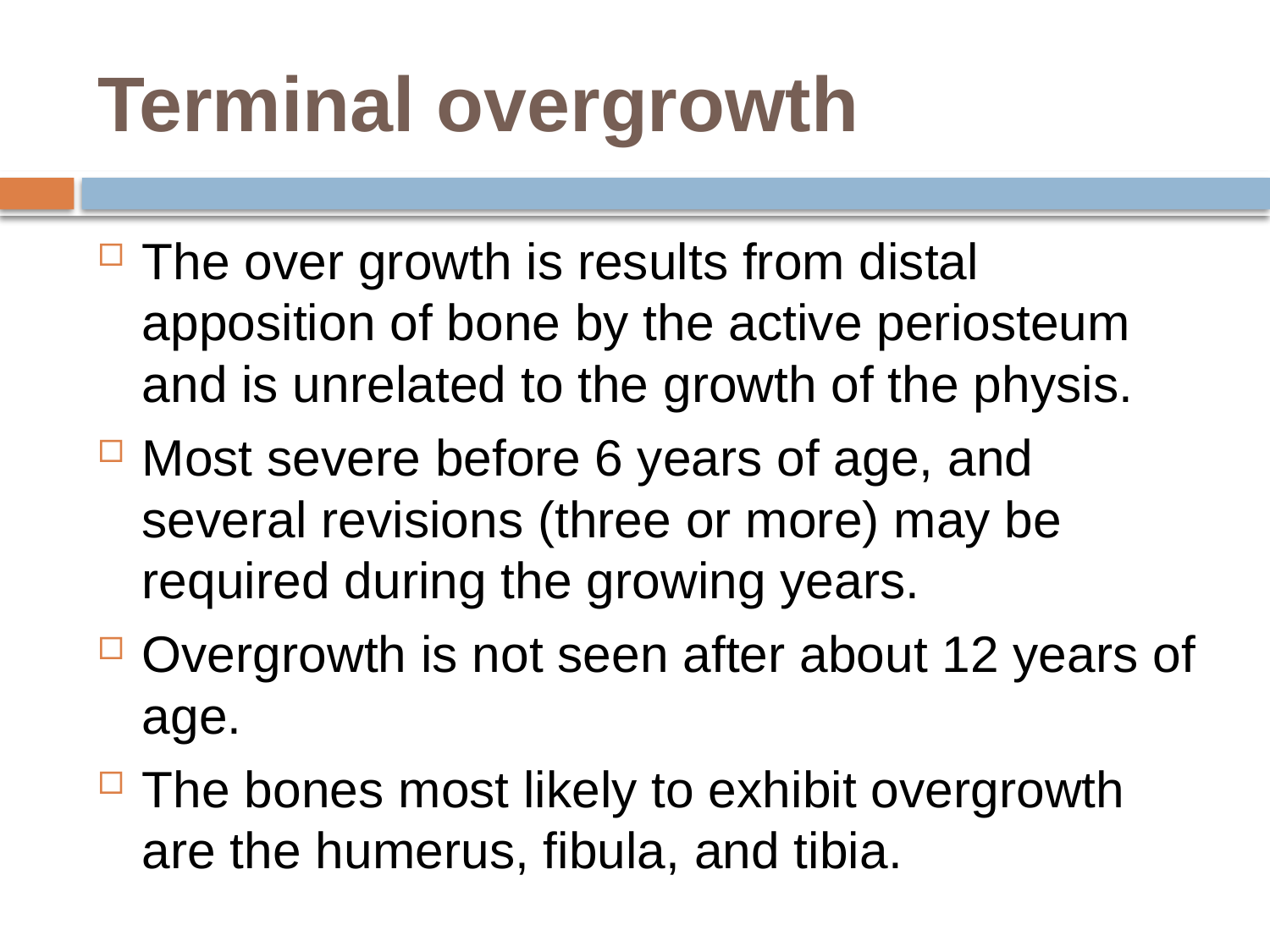

# Terminal overgrowth
The over growth is results from distal apposition of bone by the active periosteum and is unrelated to the growth of the physis.
Most severe before 6 years of age, and several revisions (three or more) may be required during the growing years.
Overgrowth is not seen after about 12 years of age.
The bones most likely to exhibit overgrowth are the humerus, fibula, and tibia.